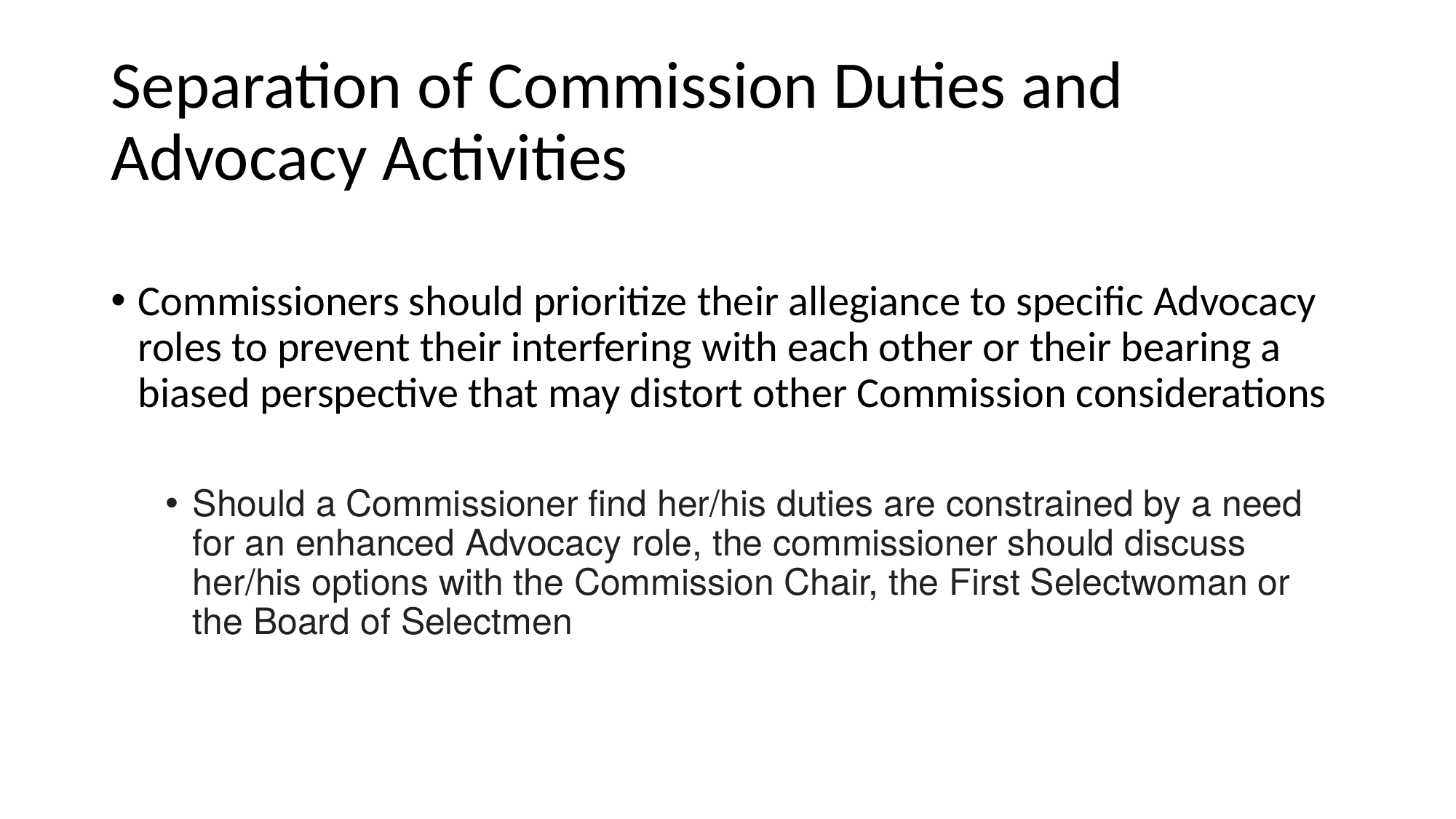

# Separation of Commission Duties and Advocacy Activities
Commissioners should prioritize their allegiance to specific Advocacy roles to prevent their interfering with each other or their bearing a biased perspective that may distort other Commission considerations

Should a Commissioner find her/his duties are constrained by a need for an enhanced Advocacy role, the commissioner should discuss her/his options with the Commission Chair, the First Selectwoman or the Board of Selectmen